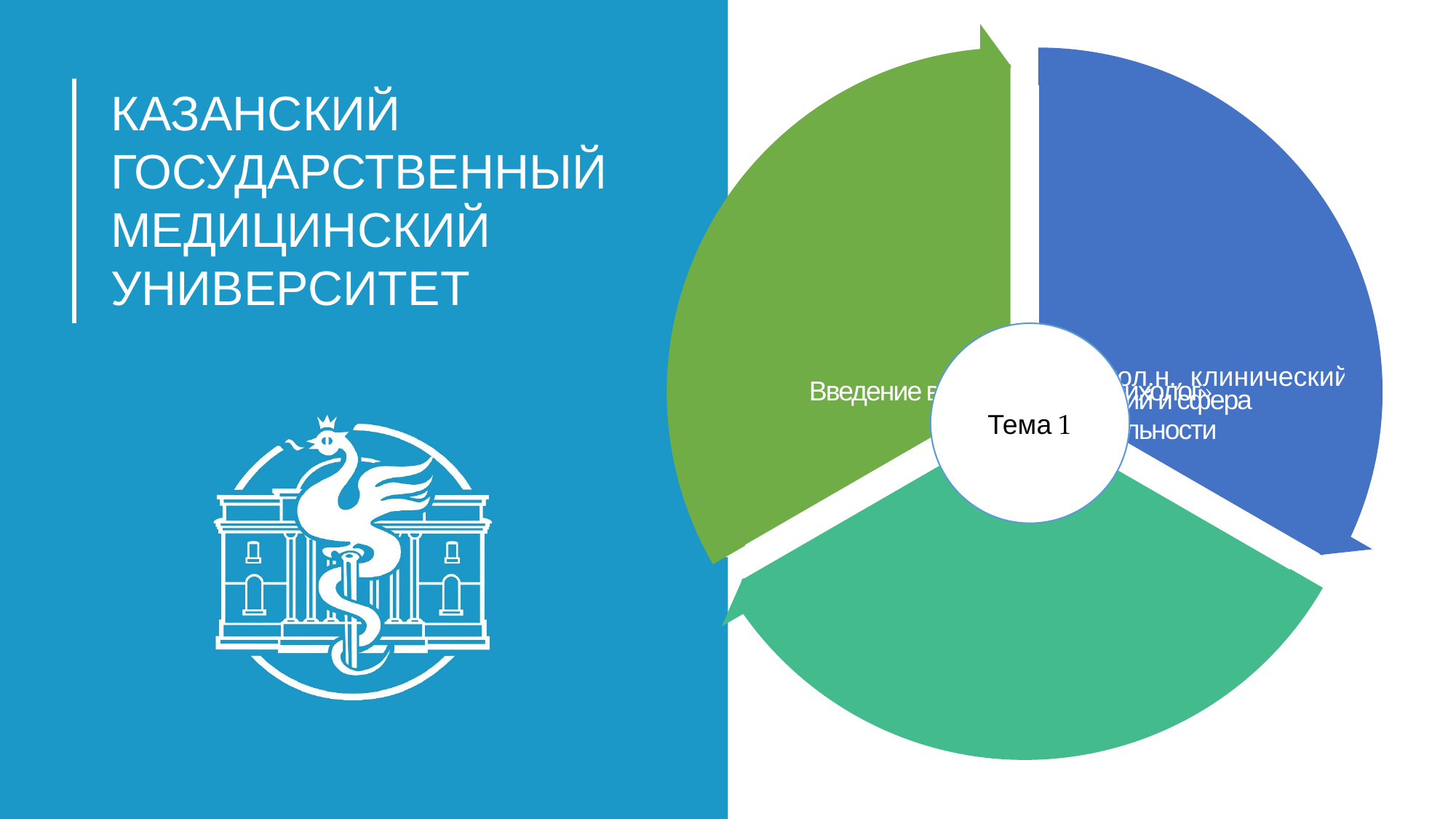

Автор: Степашкина В.А., к.психол.н., клинический психолог
Психология как область знаний и сфера профессиональной деятельности
Введение в профессию «Психолог»
Тема 1